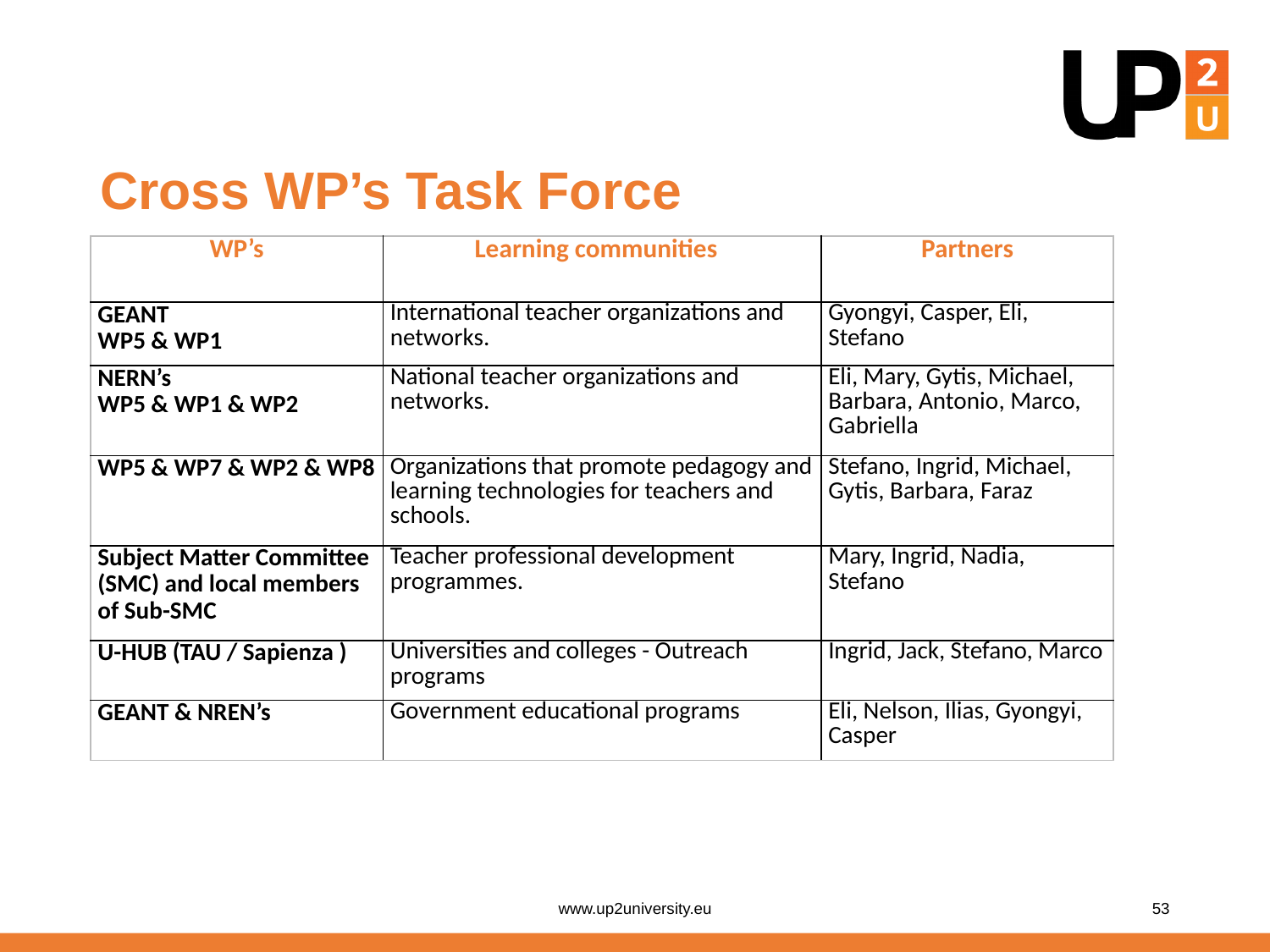

# Cross WP’s Task Force
| WP’s | Learning communities | Partners |
| --- | --- | --- |
| GEANT WP5 & WP1 | International teacher organizations and networks. | Gyongyi, Casper, Eli, Stefano |
| NERN’s WP5 & WP1 & WP2 | National teacher organizations and networks. | Eli, Mary, Gytis, Michael, Barbara, Antonio, Marco, Gabriella |
| WP5 & WP7 & WP2 & WP8 | Organizations that promote pedagogy and learning technologies for teachers and schools. | Stefano, Ingrid, Michael, Gytis, Barbara, Faraz |
| Subject Matter Committee (SMC) and local members of Sub-SMC | Teacher professional development programmes. | Mary, Ingrid, Nadia, Stefano |
| U-HUB (TAU / Sapienza ) | Universities and colleges - Outreach programs | Ingrid, Jack, Stefano, Marco |
| GEANT & NREN’s | Government educational programs | Eli, Nelson, Ilias, Gyongyi, Casper |
www.up2university.eu
53